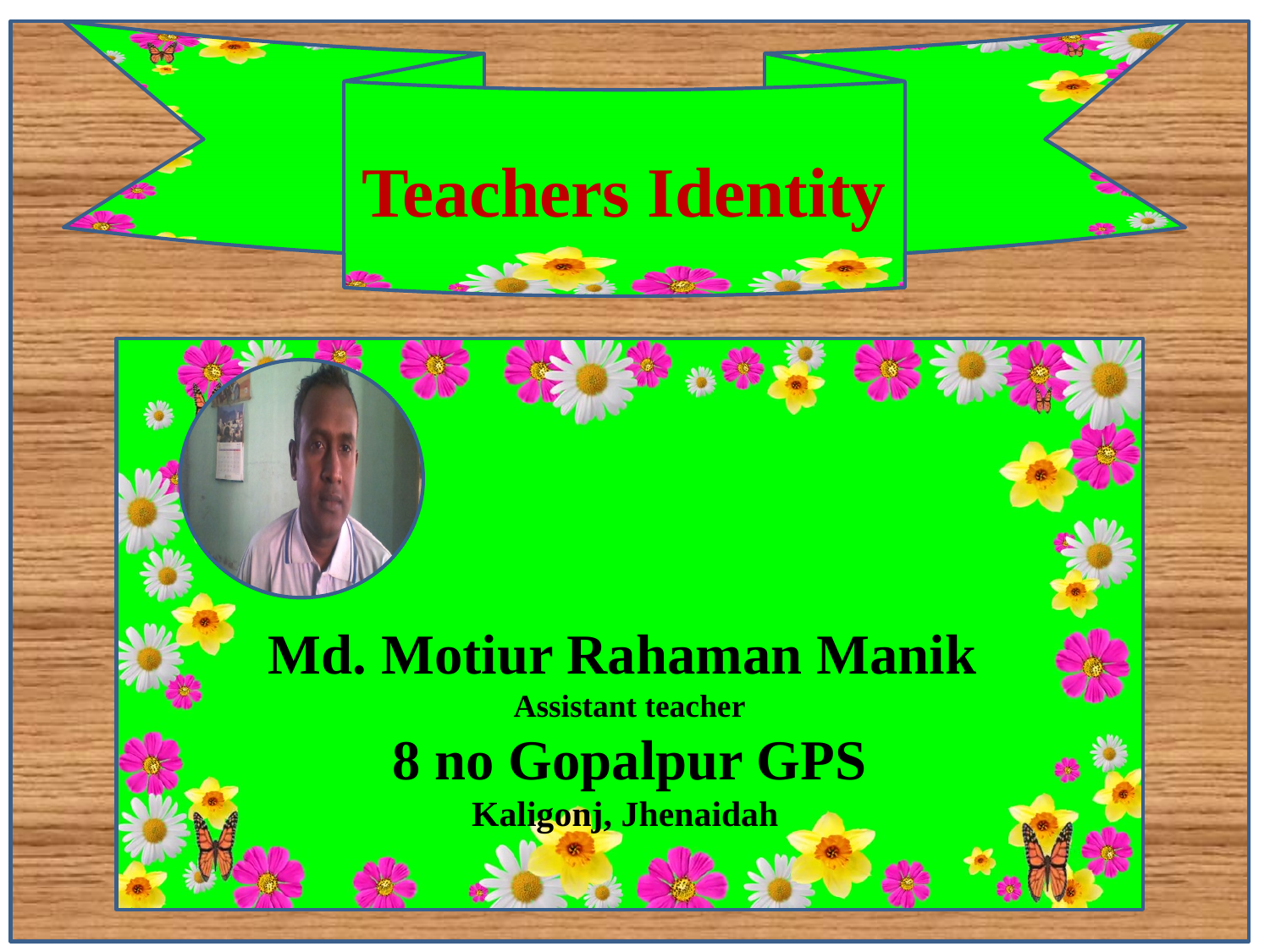

Teachers Identity

Md. Motiur Rahaman Manik
Assistant teacher
8 no Gopalpur GPS
Kaligonj, Jhenaidah